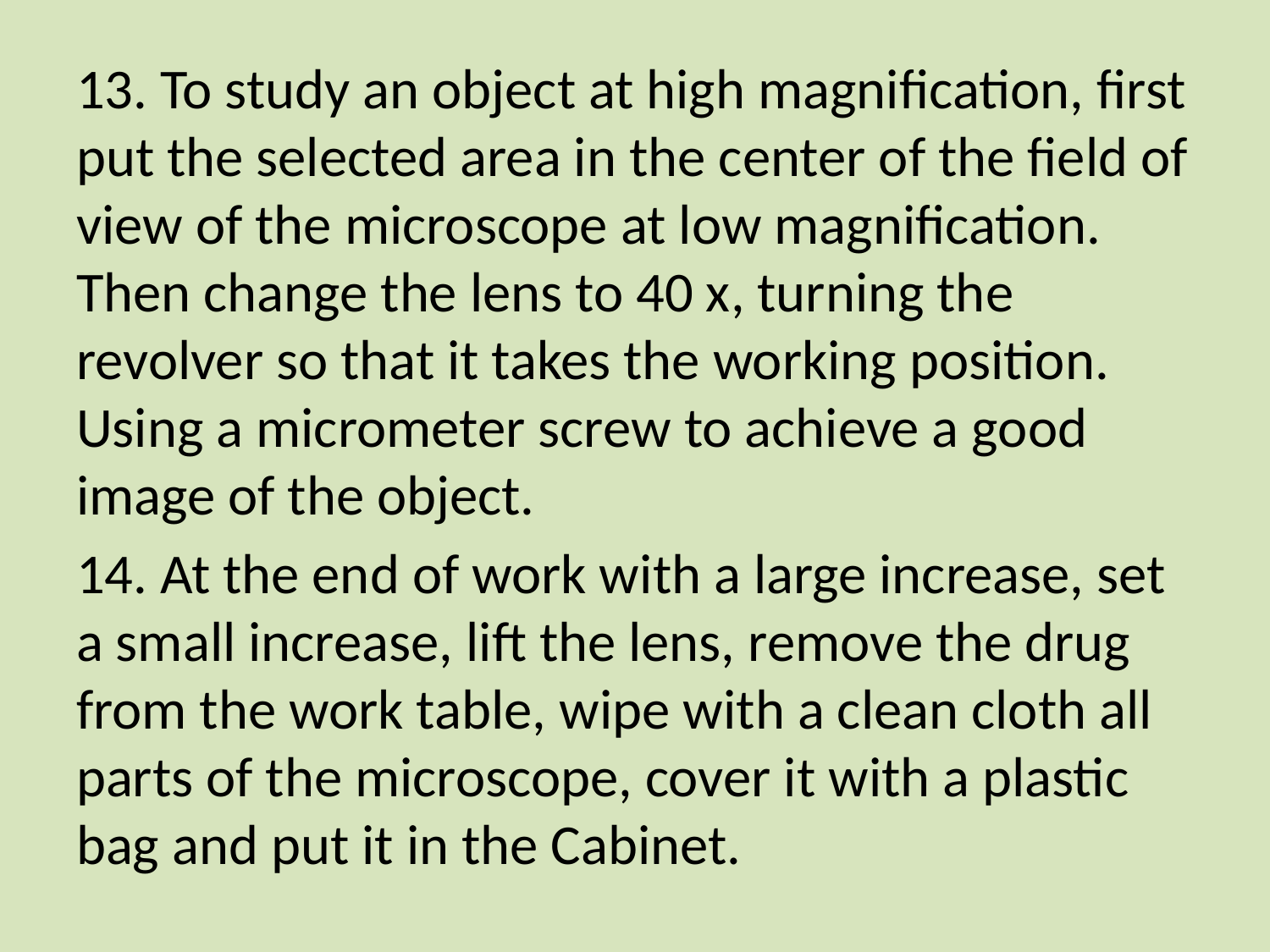

13. To study an object at high magnification, first put the selected area in the center of the field of view of the microscope at low magnification. Then change the lens to 40 x, turning the revolver so that it takes the working position. Using a micrometer screw to achieve a good image of the object.
14. At the end of work with a large increase, set a small increase, lift the lens, remove the drug from the work table, wipe with a clean cloth all parts of the microscope, cover it with a plastic bag and put it in the Cabinet.